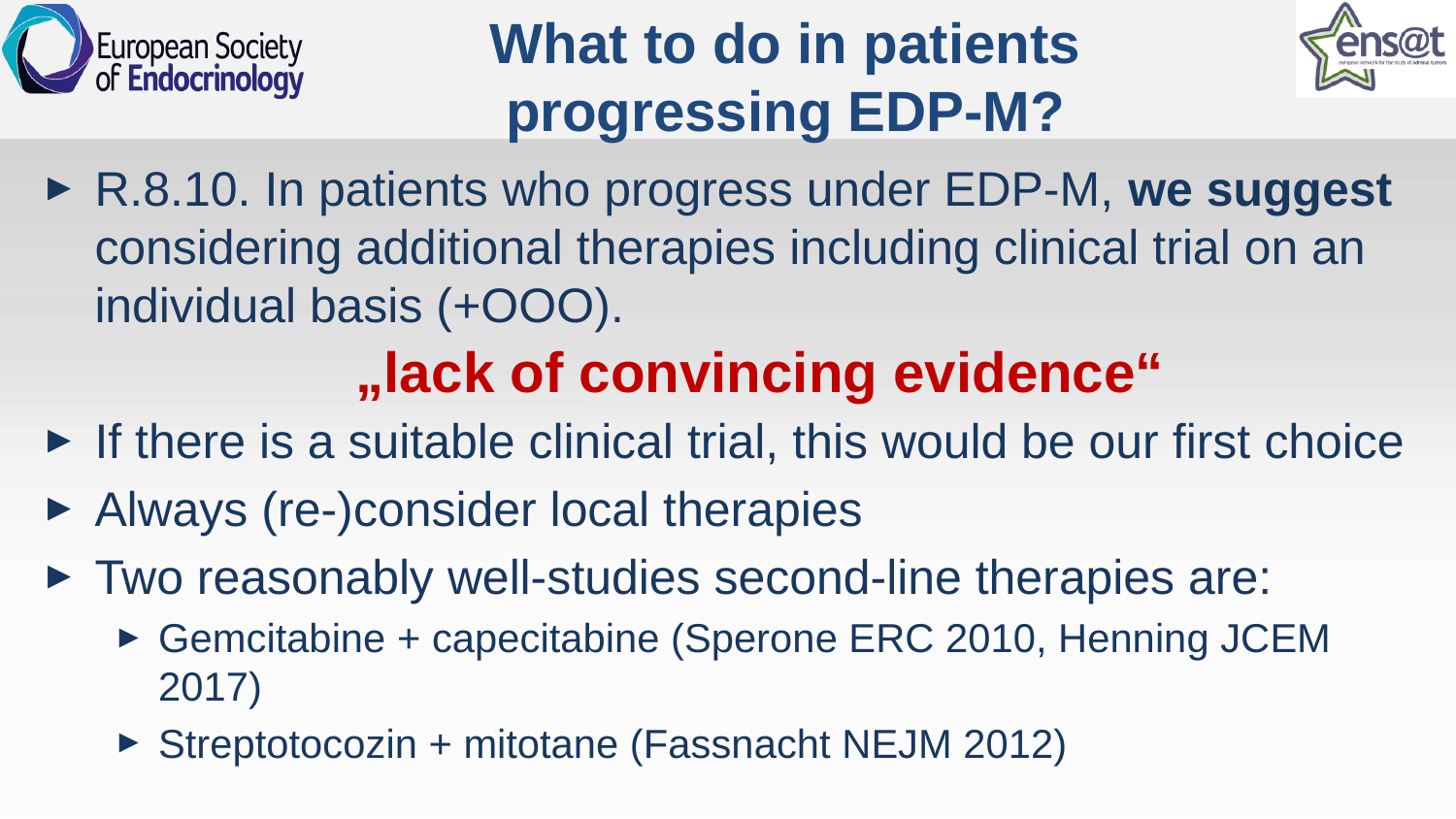

# What to do in patients progressing EDP-M?
R.8.10. In patients who progress under EDP-M, we suggest considering additional therapies including clinical trial on an individual basis (+OOO).

If there is a suitable clinical trial, this would be our first choice
Always (re-)consider local therapies
Two reasonably well-studies second-line therapies are:
Gemcitabine + capecitabine (Sperone ERC 2010, Henning JCEM 2017)
Streptotocozin + mitotane (Fassnacht NEJM 2012)

„lack of convincing evidence“